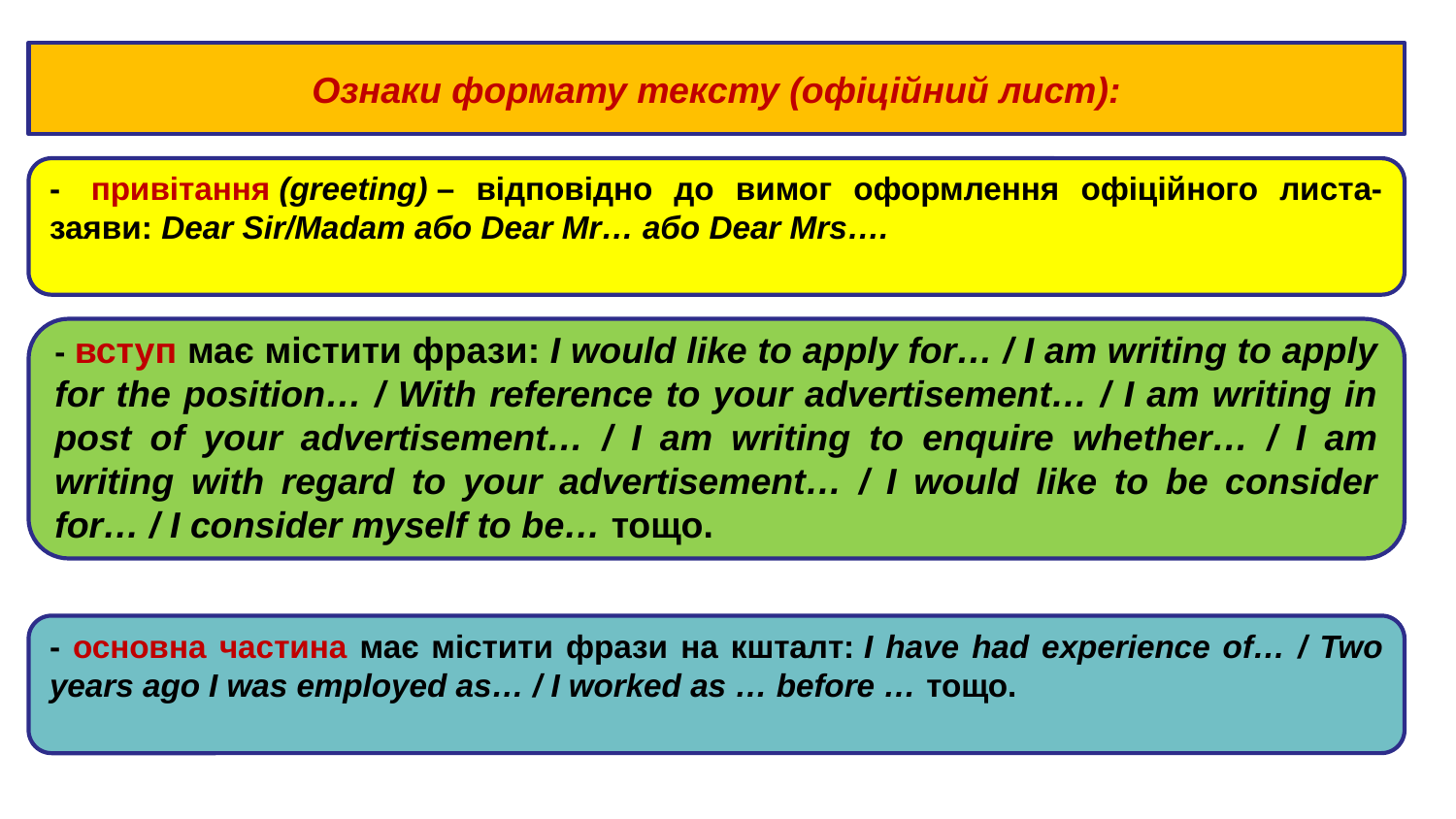

Ознаки формату тексту (офіційний лист):

-  привітання (greeting) – відповідно до вимог оформлення офіційного листа-заяви: Dear Sir/Madam або Dear Mr… або Dear Mrs….

- вступ має містити фрази: I would like to apply for… / I am writing to apply for the position… / With reference to your advertisement… / I am writing in post of your advertisement… / I am writing to enquire whether… / I am writing with regard to your advertisement… / I would like to be consider for… / I consider myself to be… тощо.

- основна частина має містити фрази на кшталт: I have had experience of… / Two years ago I was employed as… / I worked as … before … тощо.